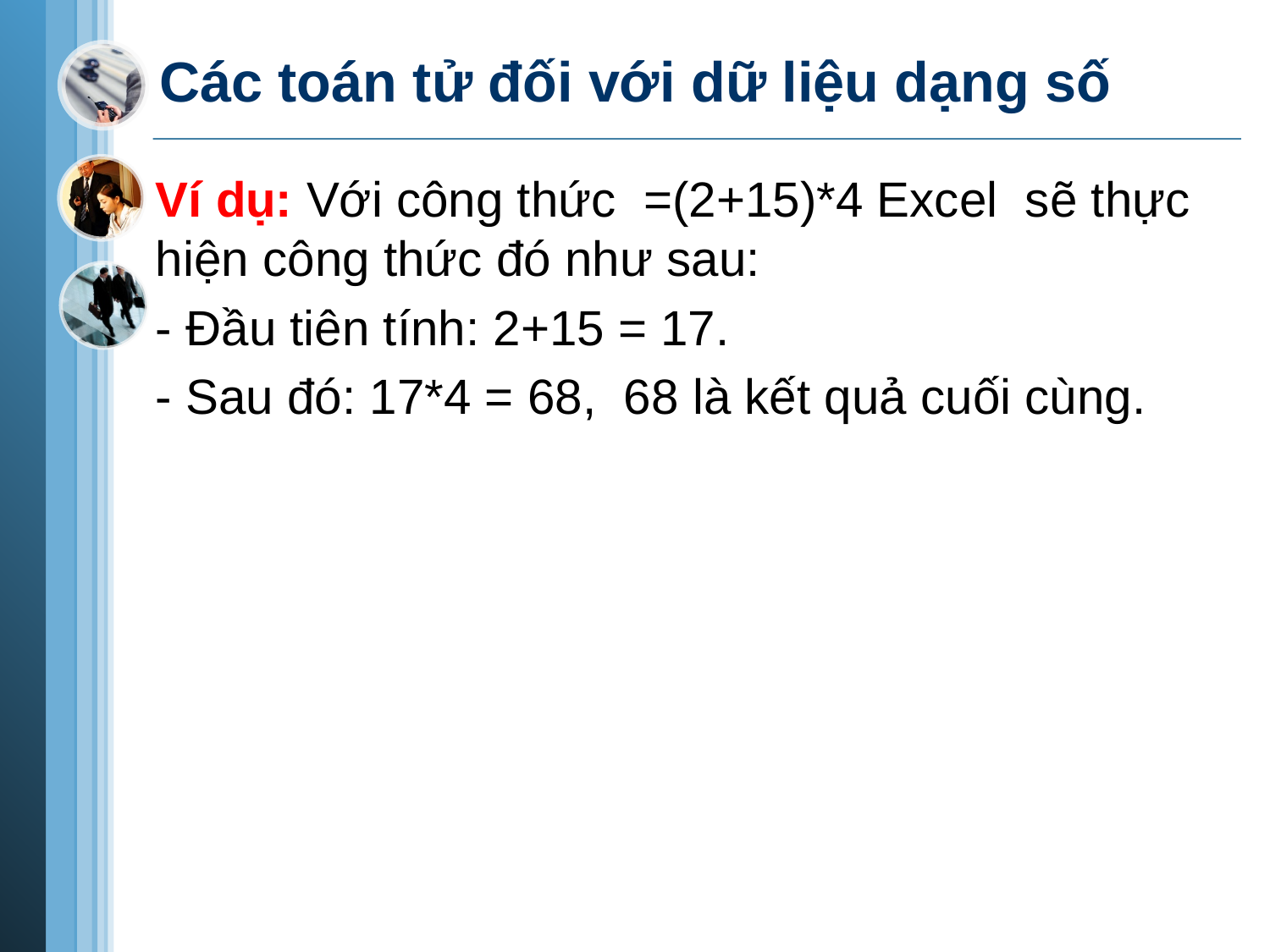

# Các toán tử đối với dữ liệu dạng số
Ví dụ: Với công thức  =(2+15)*4 Excel  sẽ thực hiện công thức đó như sau:
- Đầu tiên tính: 2+15 = 17.
- Sau đó: 17*4 = 68,  68 là kết quả cuối cùng.